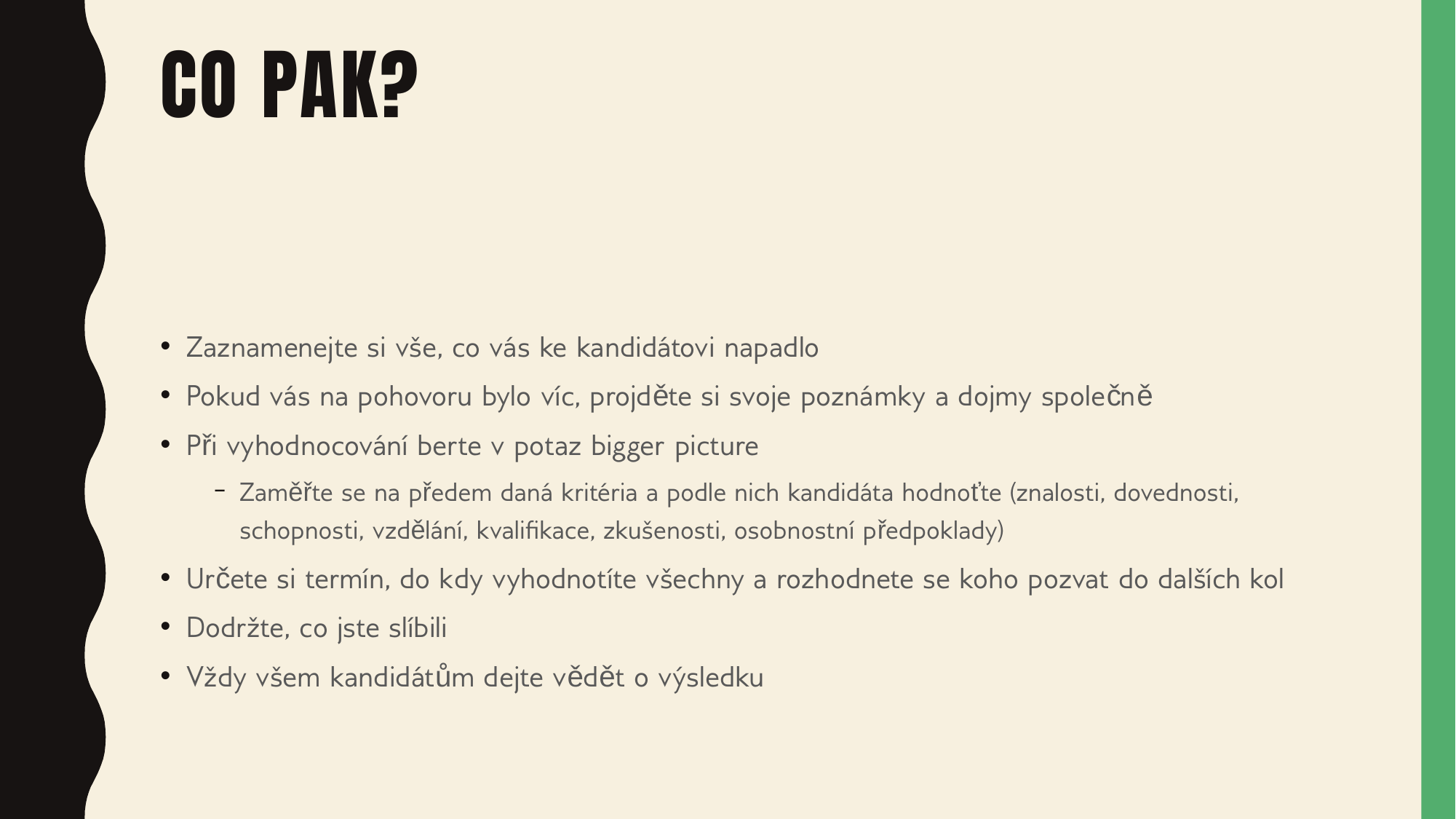

# Co pak?

Zaznamenejte si vše, co vás ke kandidátovi napadlo
Pokud vás na pohovoru bylo víc, projděte si svoje poznámky a dojmy společně
Při vyhodnocování berte v potaz bigger picture
Zaměřte se na předem daná kritéria a podle nich kandidáta hodnoťte (znalosti, dovednosti, schopnosti, vzdělání, kvalifikace, zkušenosti, osobnostní předpoklady)
Určete si termín, do kdy vyhodnotíte všechny a rozhodnete se koho pozvat do dalších kol
Dodržte, co jste slíbili
Vždy všem kandidátům dejte vědět o výsledku